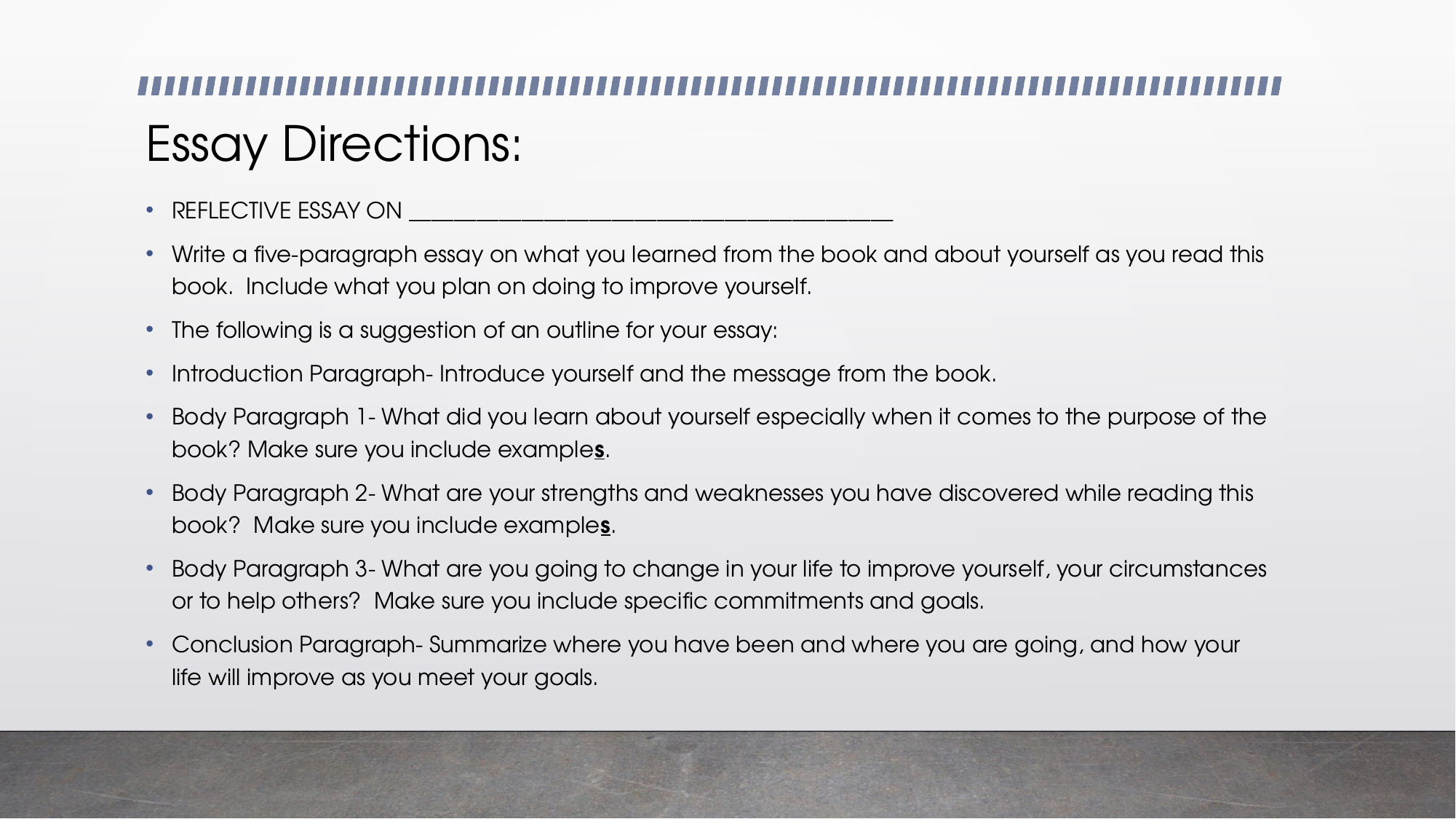

# Essay Directions:
REFLECTIVE ESSAY ON ___________________________________________
Write a five-paragraph essay on what you learned from the book and about yourself as you read this book.  Include what you plan on doing to improve yourself.
The following is a suggestion of an outline for your essay:
Introduction Paragraph- Introduce yourself and the message from the book.
Body Paragraph 1- What did you learn about yourself especially when it comes to the purpose of the book? Make sure you include examples.
Body Paragraph 2- What are your strengths and weaknesses you have discovered while reading this book?  Make sure you include examples.
Body Paragraph 3- What are you going to change in your life to improve yourself, your circumstances or to help others?  Make sure you include specific commitments and goals.
Conclusion Paragraph- Summarize where you have been and where you are going, and how your life will improve as you meet your goals.